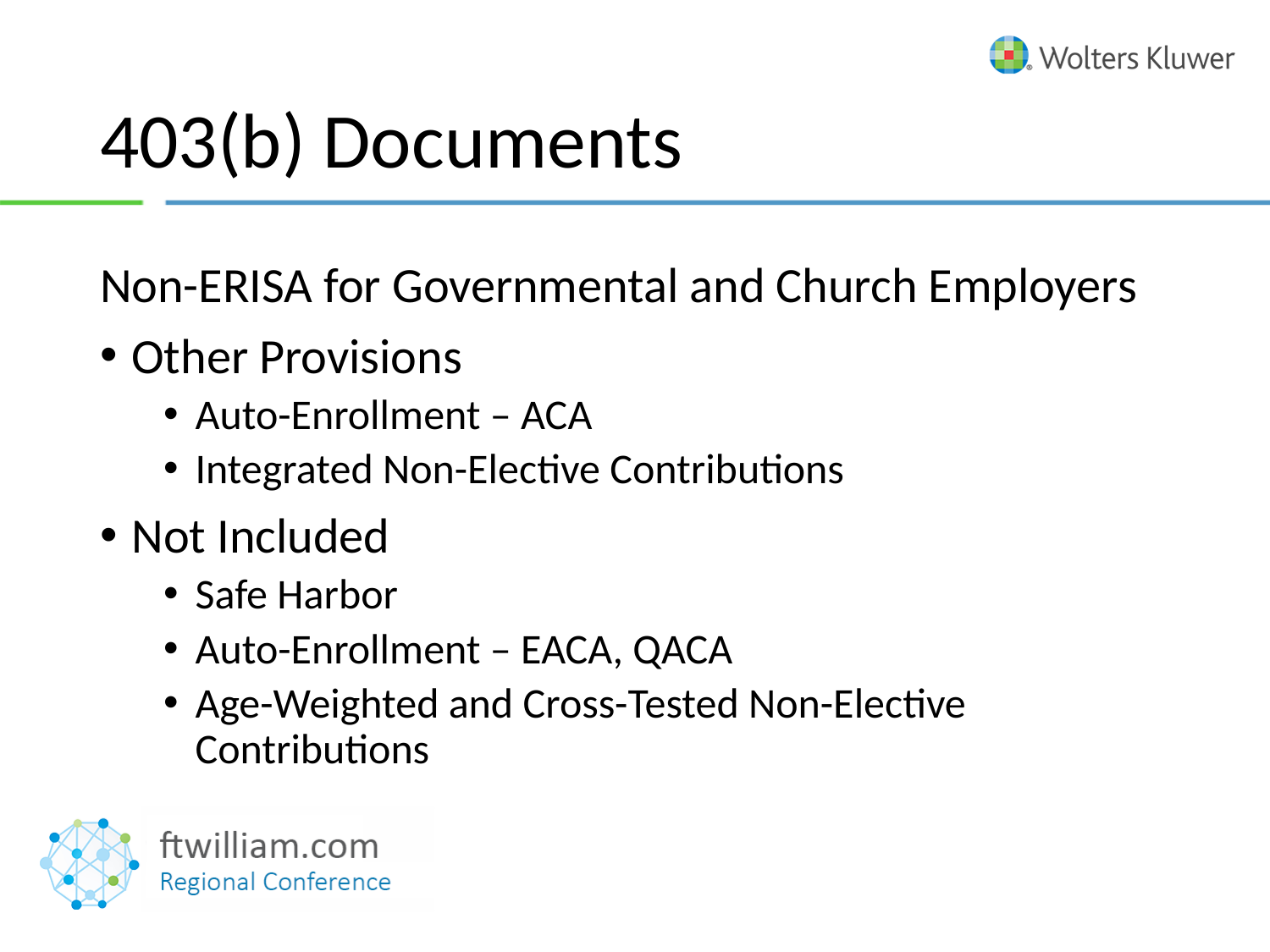

# 403(b) Documents
Non-ERISA for Governmental and Church Employers
Other Provisions
Auto-Enrollment – ACA
Integrated Non-Elective Contributions
Not Included
Safe Harbor
Auto-Enrollment – EACA, QACA
Age-Weighted and Cross-Tested Non-Elective Contributions